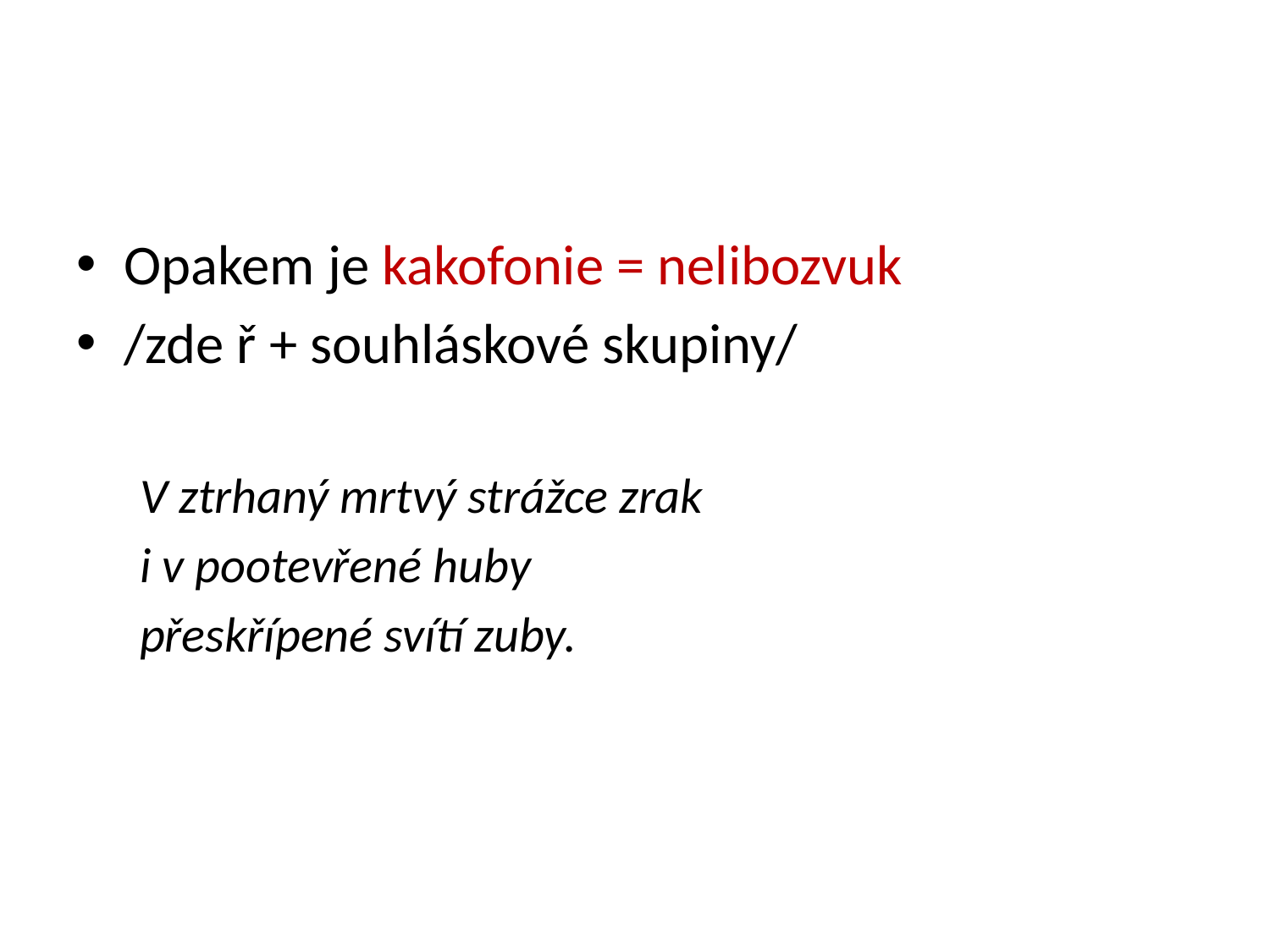

Opakem je kakofonie = nelibozvuk
/zde ř + souhláskové skupiny/

V ztrhaný mrtvý strážce zrak
i v pootevřené huby
přeskřípené svítí zuby.